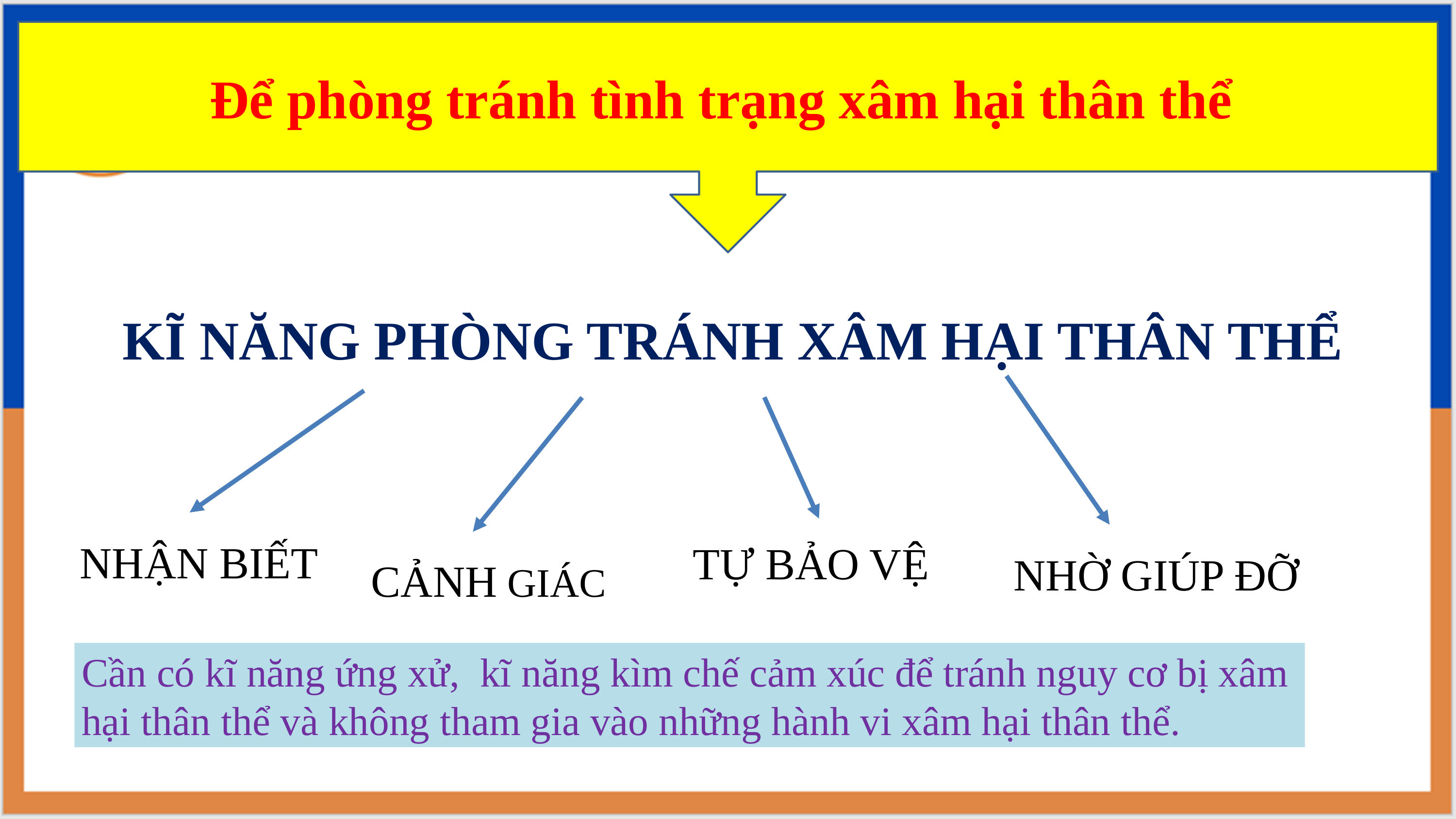

Để phòng tránh tình trạng xâm hại thân thể
KĨ NĂNG PHÒNG TRÁNH XÂM HẠI THÂN THỂ
NHẬN BIẾT
TỰ BẢO VỆ
NHỜ GIÚP ĐỠ
CẢNH GIÁC
Cần có kĩ năng ứng xử,  kĩ năng kìm chế cảm xúc để tránh nguy cơ bị xâm hại thân thể và không tham gia vào những hành vi xâm hại thân thể.